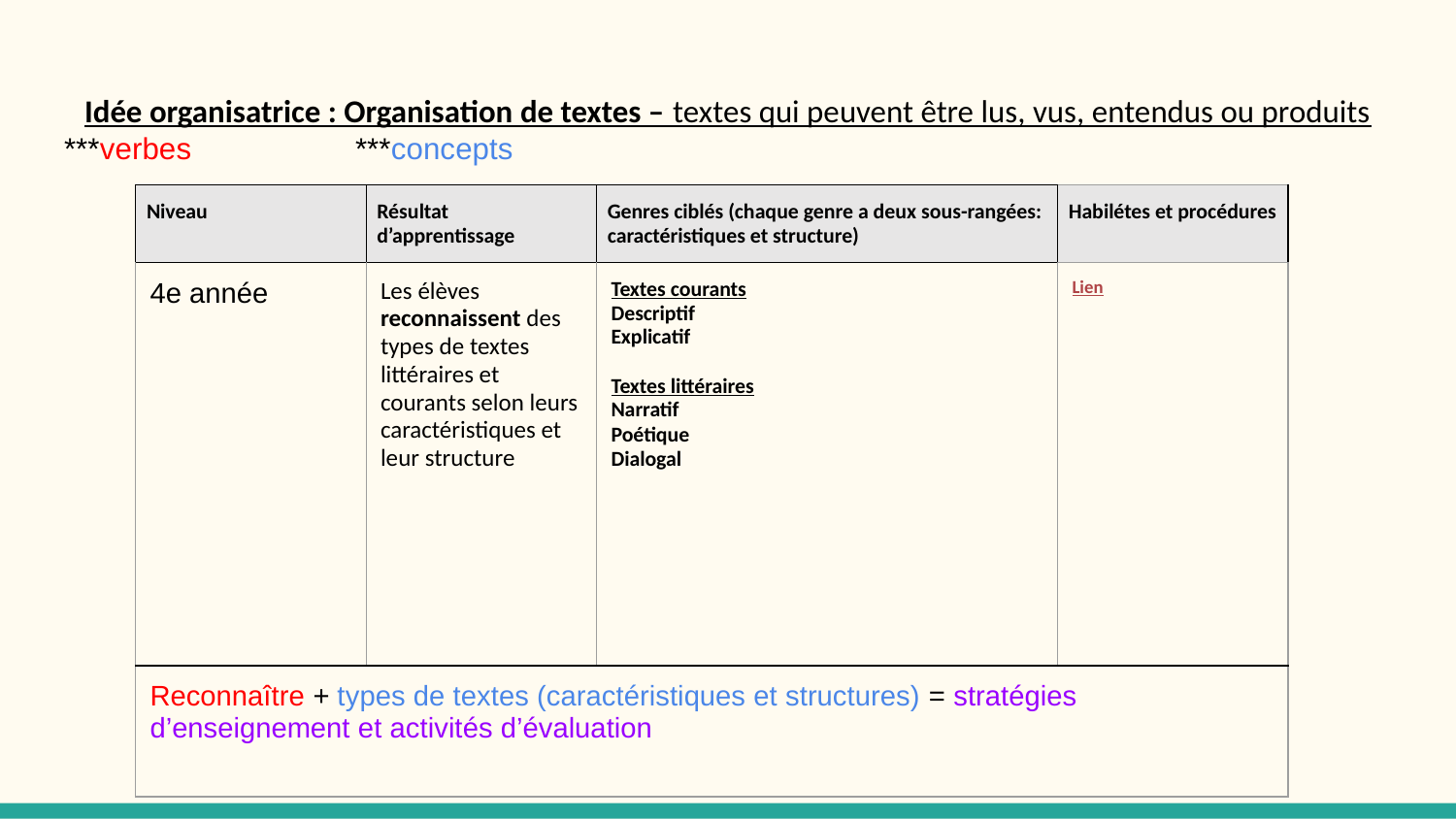

# Idée organisatrice : Organisation de textes – textes qui peuvent être lus, vus, entendus ou produits
***verbes		***concepts
| Niveau | Résultat d’apprentissage | Genres ciblés (chaque genre a deux sous-rangées: caractéristiques et structure) |  | Habilétes et procédures |
| --- | --- | --- | --- | --- |
| 4e année | Les élèves reconnaissent des types de textes littéraires et courants selon leurs caractéristiques et leur structure | Textes courants Descriptif Explicatif Textes littéraires Narratif Poétique Dialogal |  | Lien |
| Reconnaître + types de textes (caractéristiques et structures) = stratégies d’enseignement et activités d’évaluation |  |  |  |  |